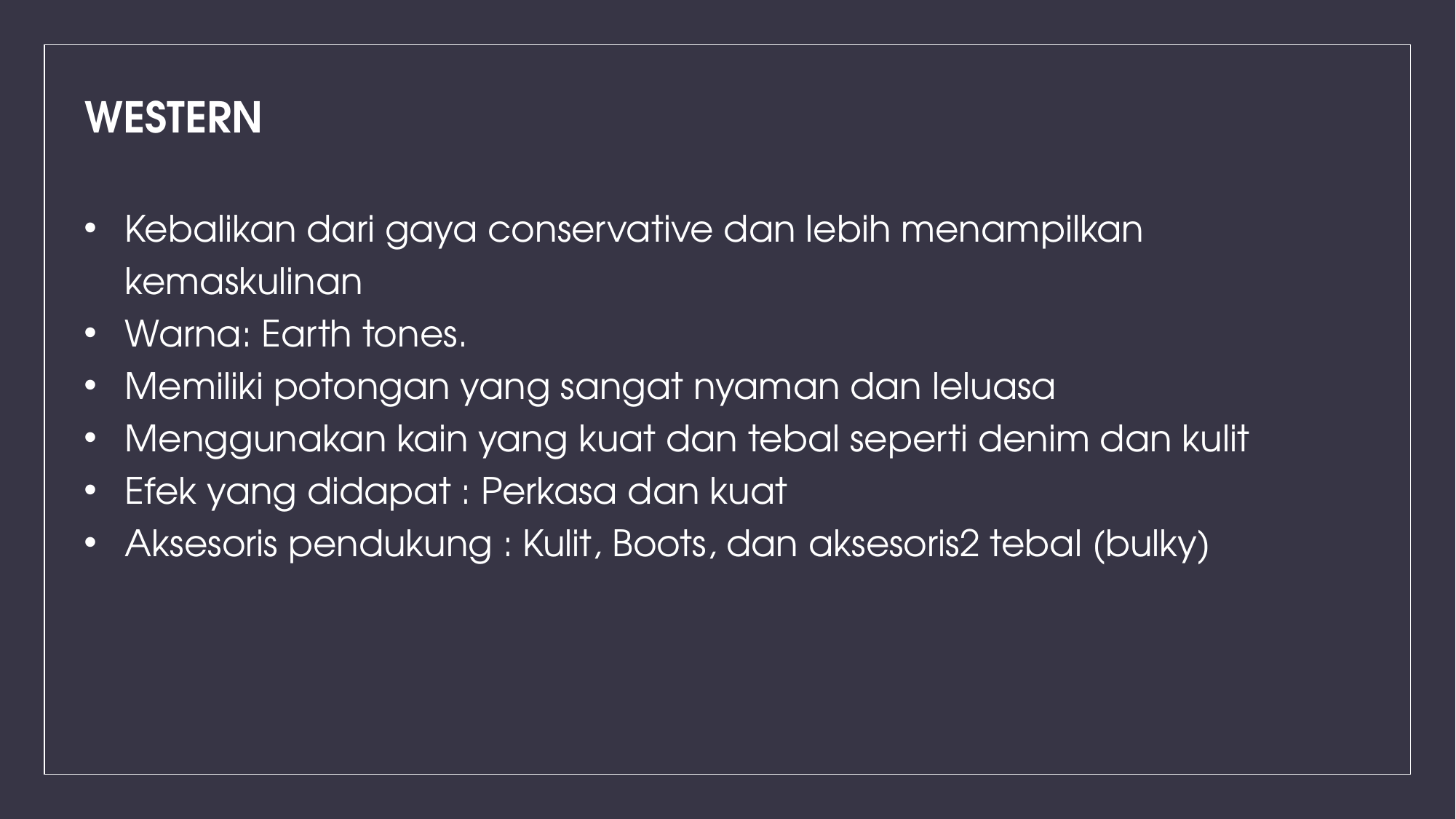

WESTERN
Kebalikan dari gaya conservative dan lebih menampilkan kemaskulinan
Warna: Earth tones.
Memiliki potongan yang sangat nyaman dan leluasa
Menggunakan kain yang kuat dan tebal seperti denim dan kulit
Efek yang didapat : Perkasa dan kuat
Aksesoris pendukung : Kulit, Boots, dan aksesoris2 tebal (bulky)